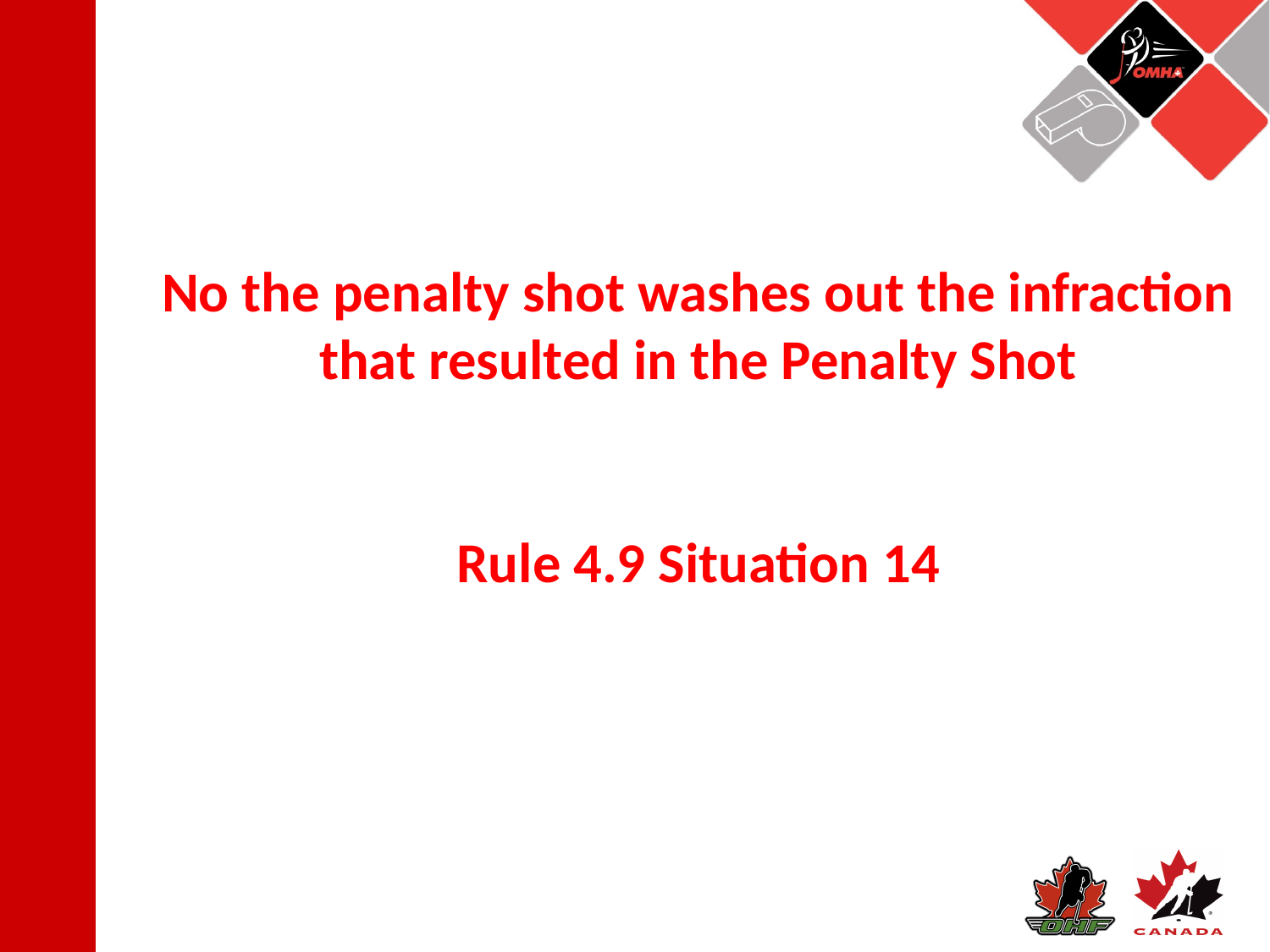

No the penalty shot washes out the infraction that resulted in the Penalty Shot

Rule 4.9 Situation 14